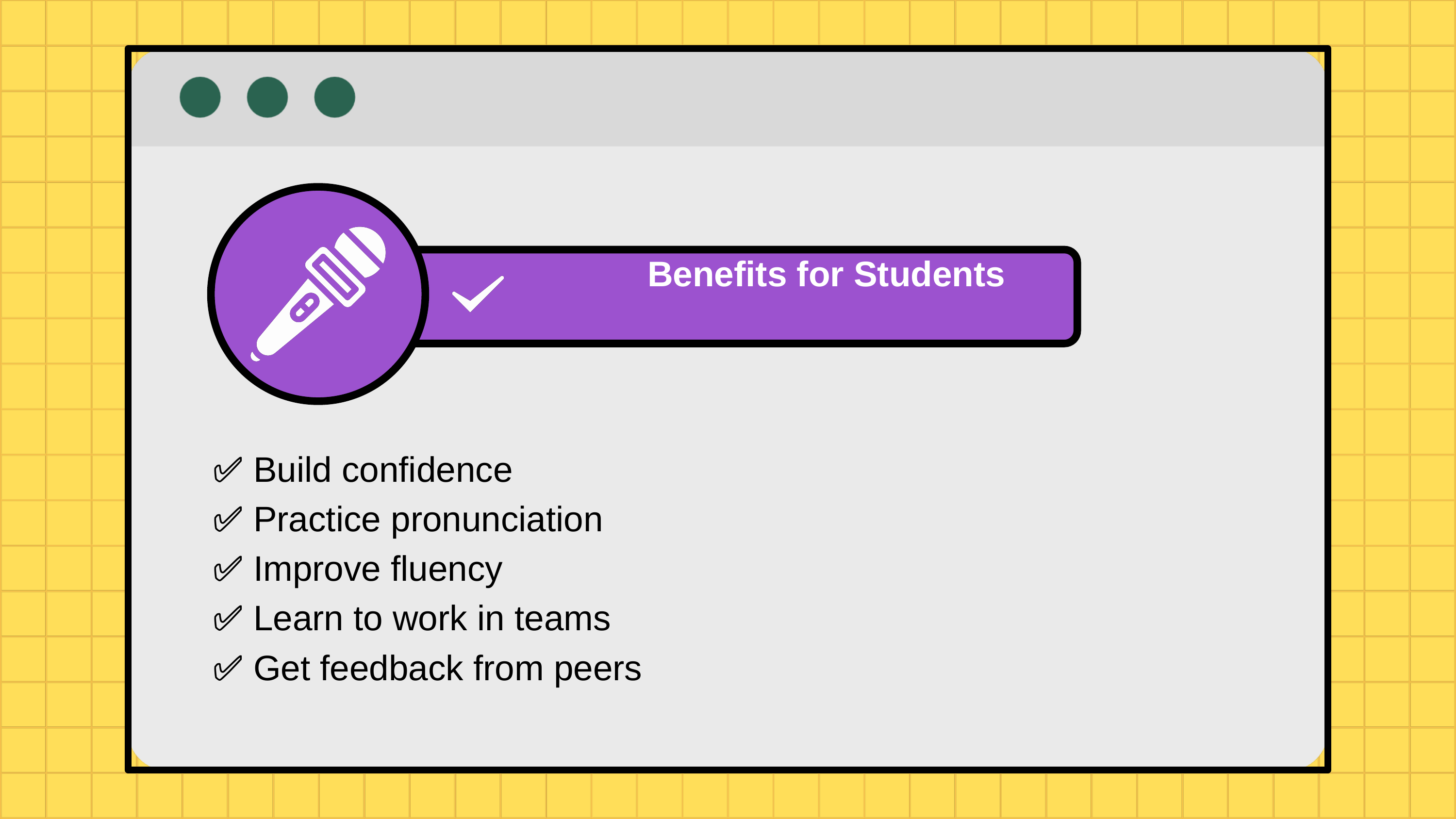

Benefits for Students

✅ Build confidence
✅ Practice pronunciation
✅ Improve fluency
✅ Learn to work in teams
✅ Get feedback from peers